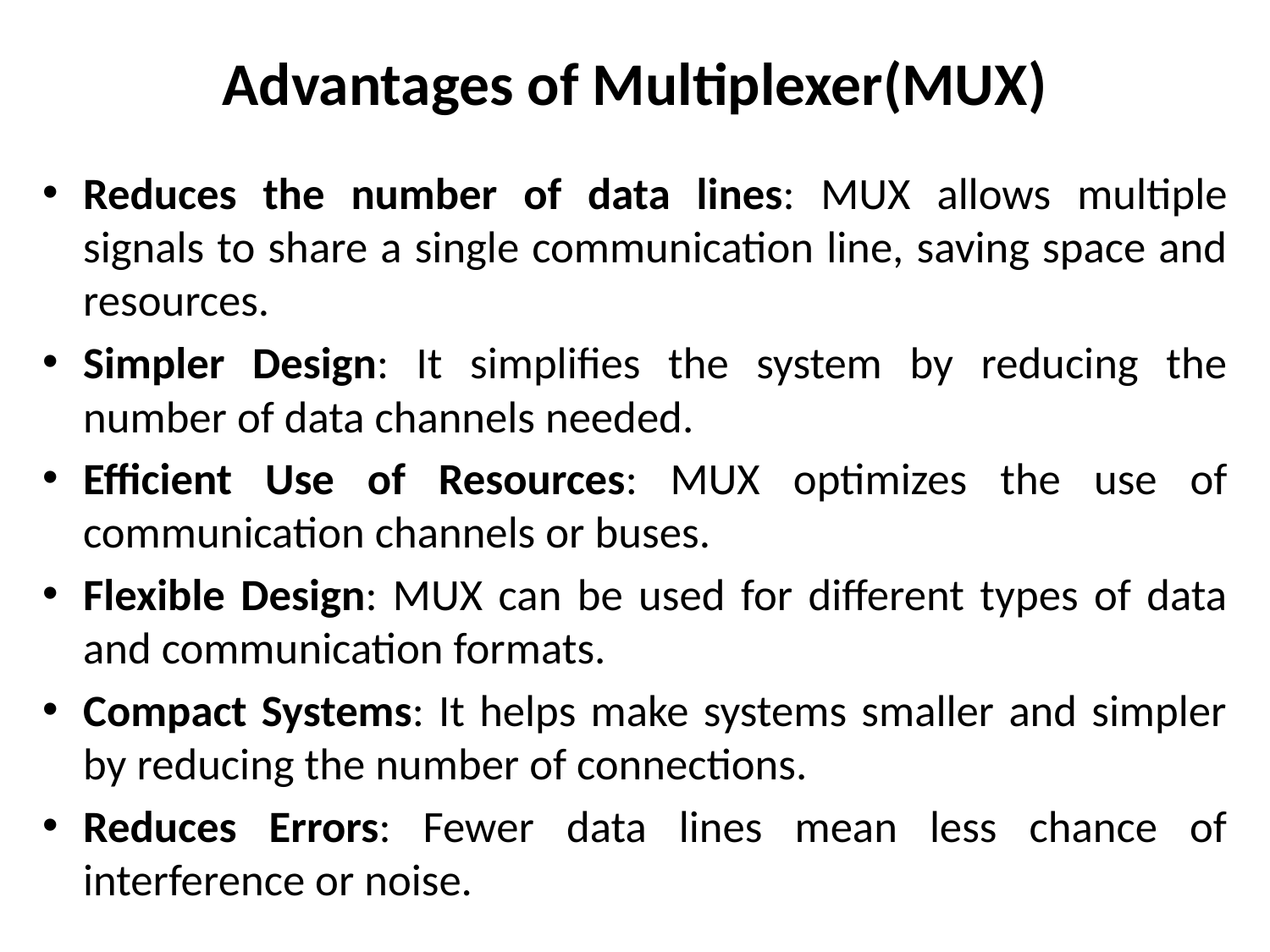

# Advantages of Multiplexer(MUX)
Reduces the number of data lines: MUX allows multiple signals to share a single communication line, saving space and resources.
Simpler Design: It simplifies the system by reducing the number of data channels needed.
Efficient Use of Resources: MUX optimizes the use of communication channels or buses.
Flexible Design: MUX can be used for different types of data and communication formats.
Compact Systems: It helps make systems smaller and simpler by reducing the number of connections.
Reduces Errors: Fewer data lines mean less chance of interference or noise.